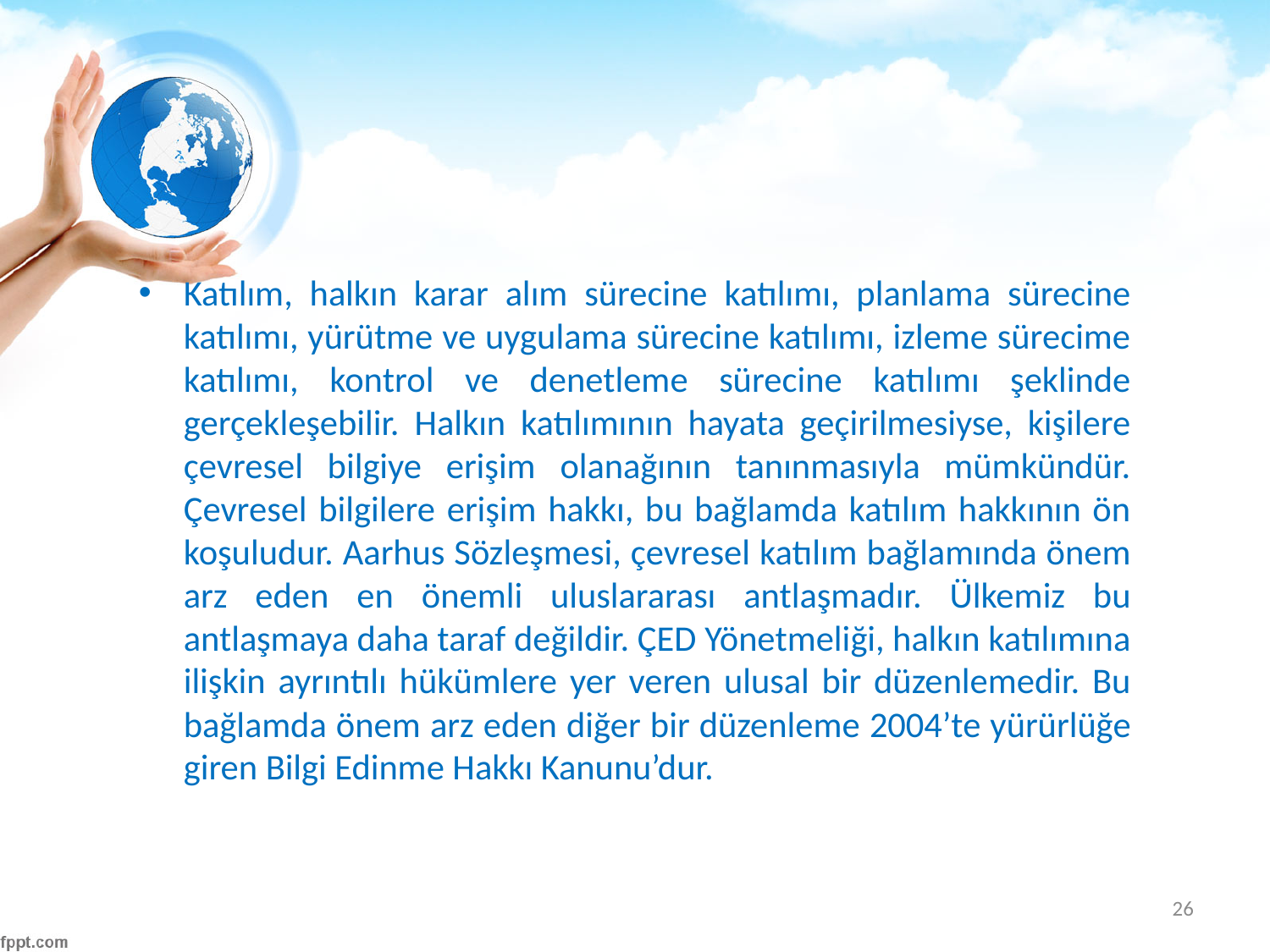

#
Katılım, halkın karar alım sürecine katılımı, planlama sürecine katılımı, yürütme ve uygulama sürecine katılımı, izleme sürecime katılımı, kontrol ve denetleme sürecine katılımı şeklinde gerçekleşebilir. Halkın katılımının hayata geçirilmesiyse, kişilere çevresel bilgiye erişim olanağının tanınmasıyla mümkündür. Çevresel bilgilere erişim hakkı, bu bağlamda katılım hakkının ön koşuludur. Aarhus Sözleşmesi, çevresel katılım bağlamında önem arz eden en önemli uluslararası antlaşmadır. Ülkemiz bu antlaşmaya daha taraf değildir. ÇED Yönetmeliği, halkın katılımına ilişkin ayrıntılı hükümlere yer veren ulusal bir düzenlemedir. Bu bağlamda önem arz eden diğer bir düzenleme 2004’te yürürlüğe giren Bilgi Edinme Hakkı Kanunu’dur.
26